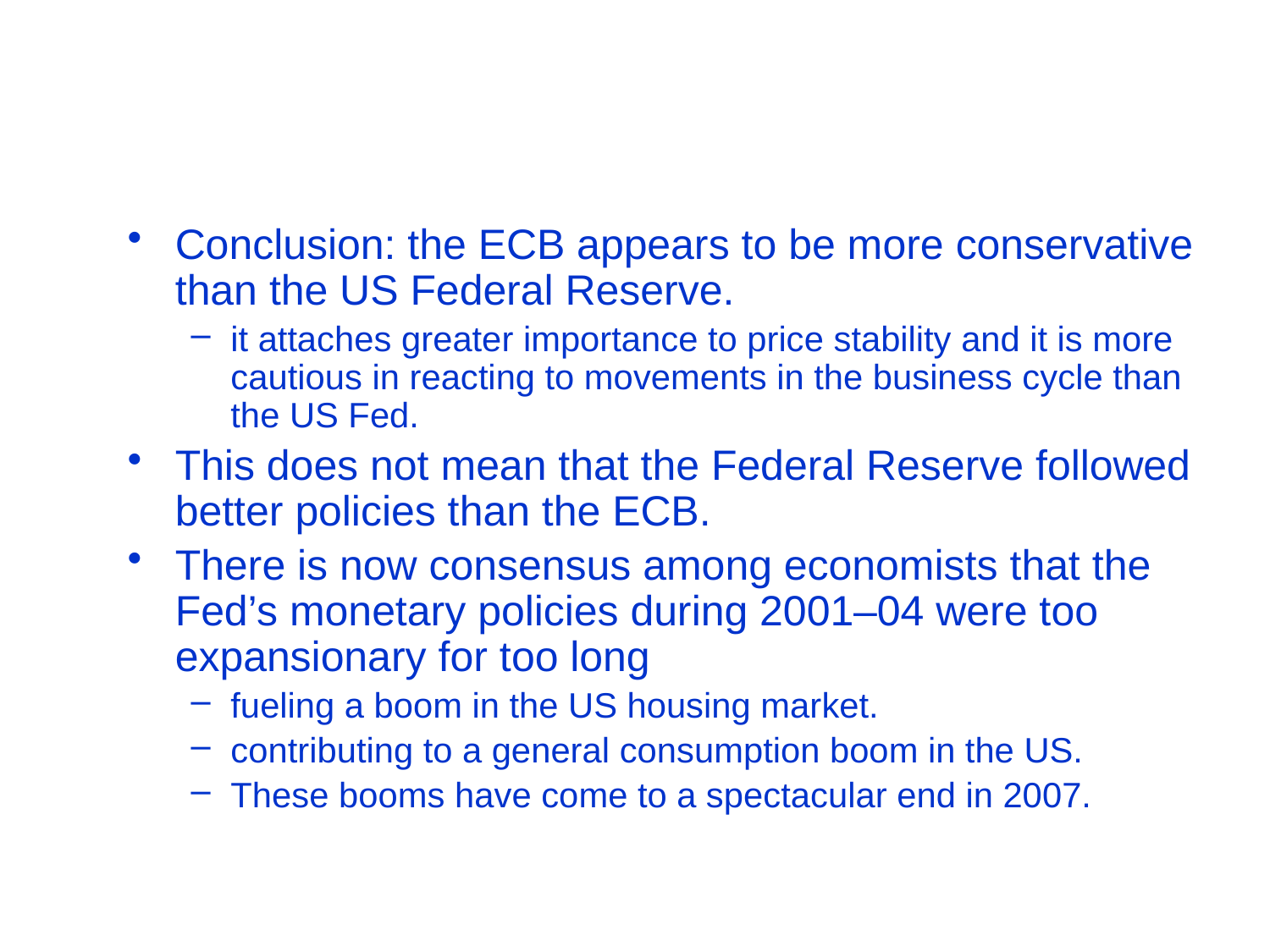

#
Conclusion: the ECB appears to be more conservative than the US Federal Reserve.
it attaches greater importance to price stability and it is more cautious in reacting to movements in the business cycle than the US Fed.
This does not mean that the Federal Reserve followed better policies than the ECB.
There is now consensus among economists that the Fed’s monetary policies during 2001–04 were too expansionary for too long
fueling a boom in the US housing market.
contributing to a general consumption boom in the US.
These booms have come to a spectacular end in 2007.